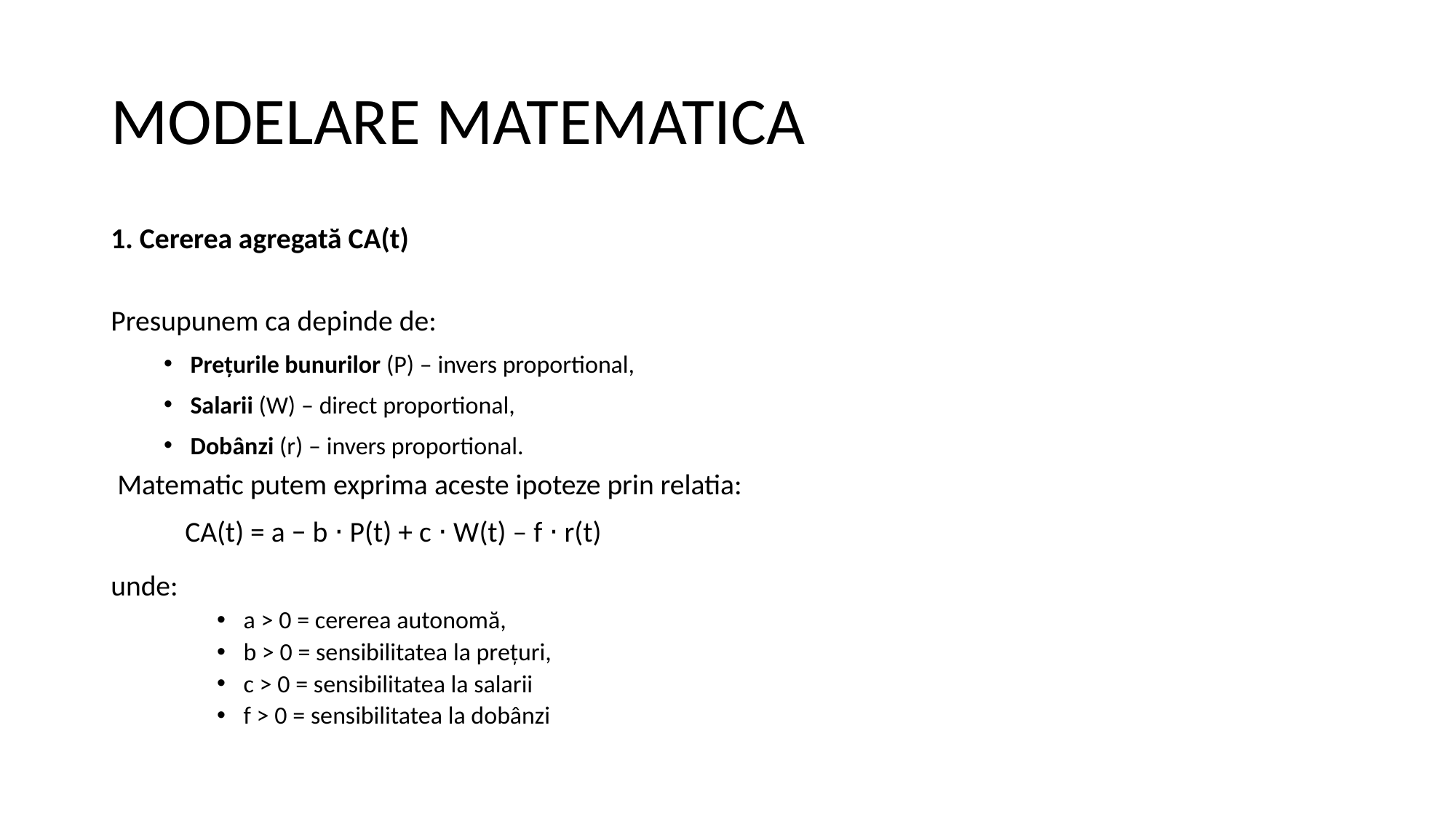

# MODELARE MATEMATICA
1. Cererea agregată CA(t)

Presupunem ca depinde de:
Prețurile bunurilor (P) – invers proportional,
Salarii (W) – direct proportional,
Dobânzi (r) – invers proportional.
 Matematic putem exprima aceste ipoteze prin relatia:
	CA(t) = a − b ⋅ P(t) + c ⋅ W(t) – f ⋅ r(t)
unde:
a > 0 = cererea autonomă,
b > 0 = sensibilitatea la prețuri,
c > 0 = sensibilitatea la salarii
f > 0 = sensibilitatea la dobânzi